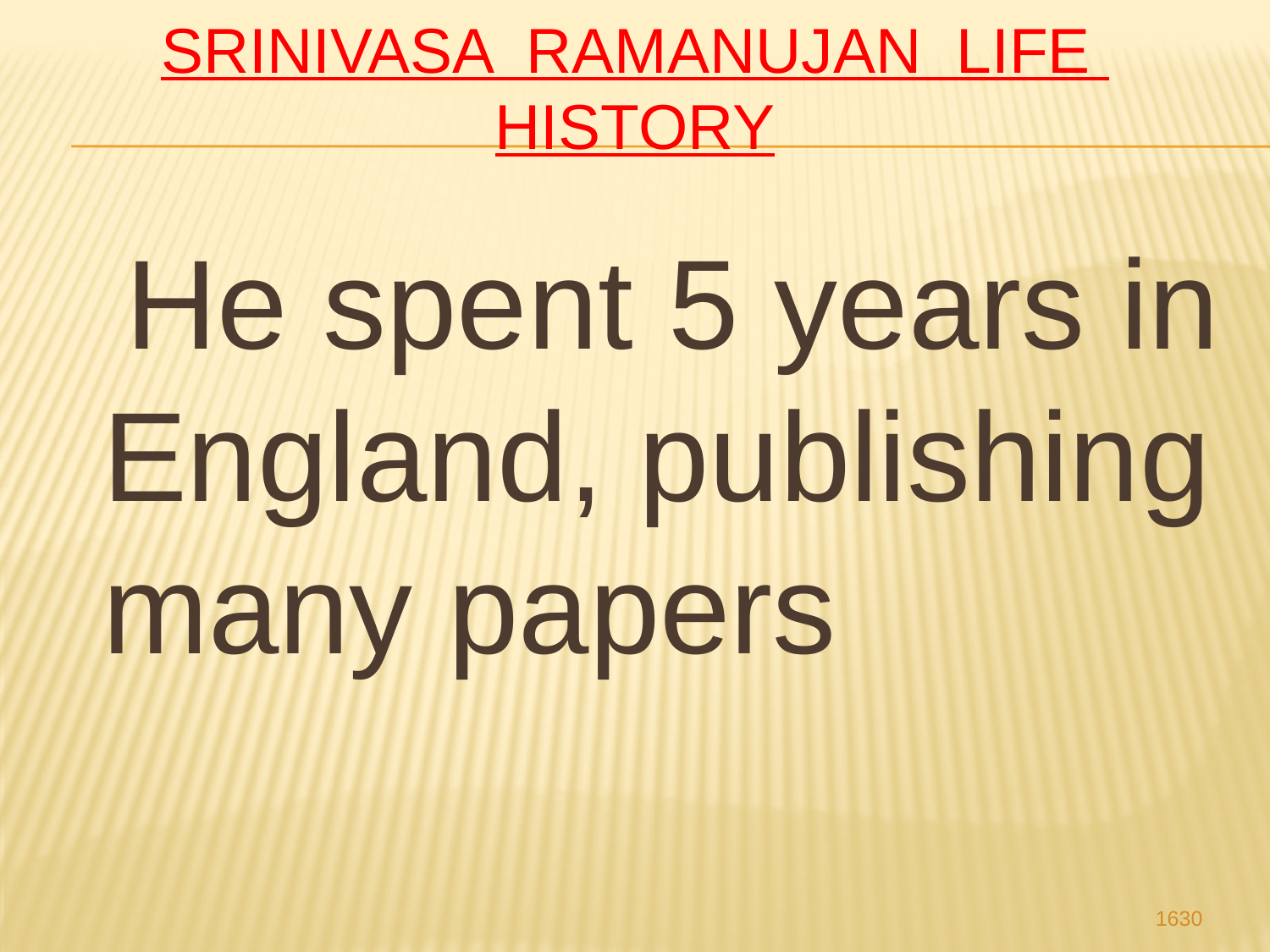

# Srinivasa  Ramanujan  life  history
  He spent 5 years in England, publishing many papers

1630